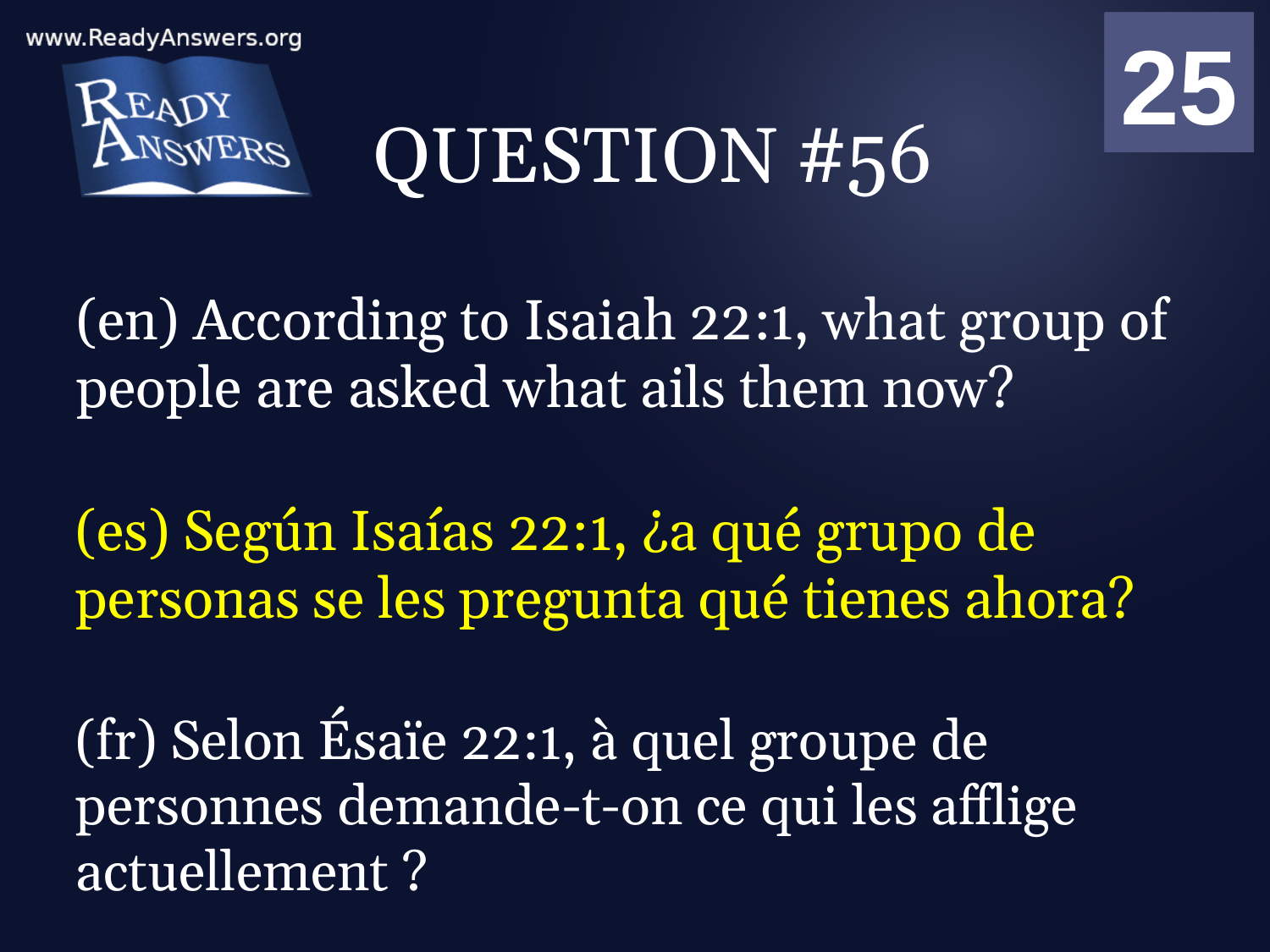

01
02
03
04
05
06
07
08
09
10
11
12
13
14
15
16
17
18
19
20
21
22
23
24
25
00
# QUESTION #56
(en) According to Isaiah 22:1, what group of people are asked what ails them now?
(es) Según Isaías 22:1, ¿a qué grupo de personas se les pregunta qué tienes ahora?
(fr) Selon Ésaïe 22:1, à quel groupe de personnes demande-t-on ce qui les afflige actuellement ?